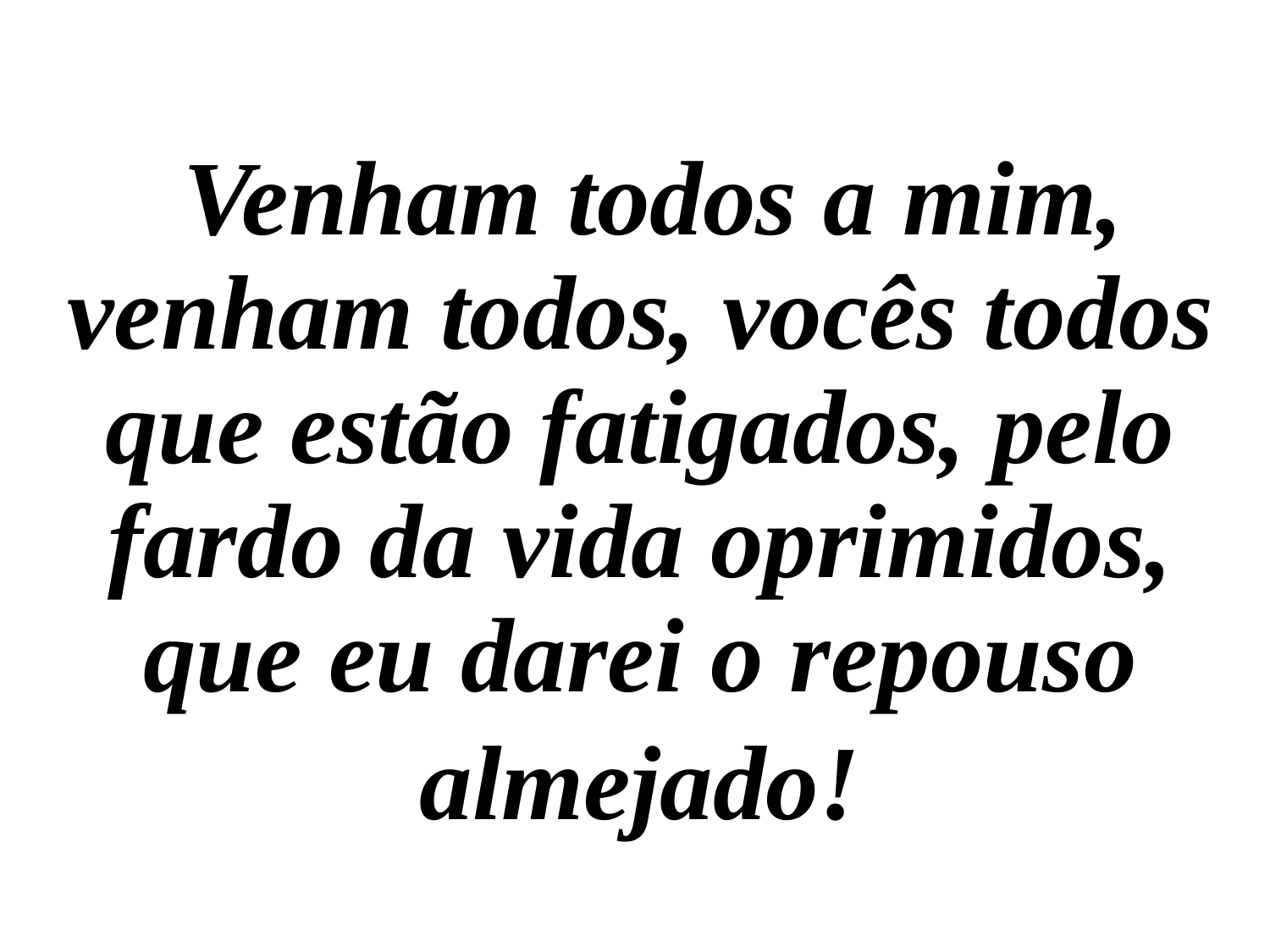

Venham todos a mim, venham todos, vocês todos que estão fatigados, pelo fardo da vida oprimidos, que eu darei o repouso
almejado!